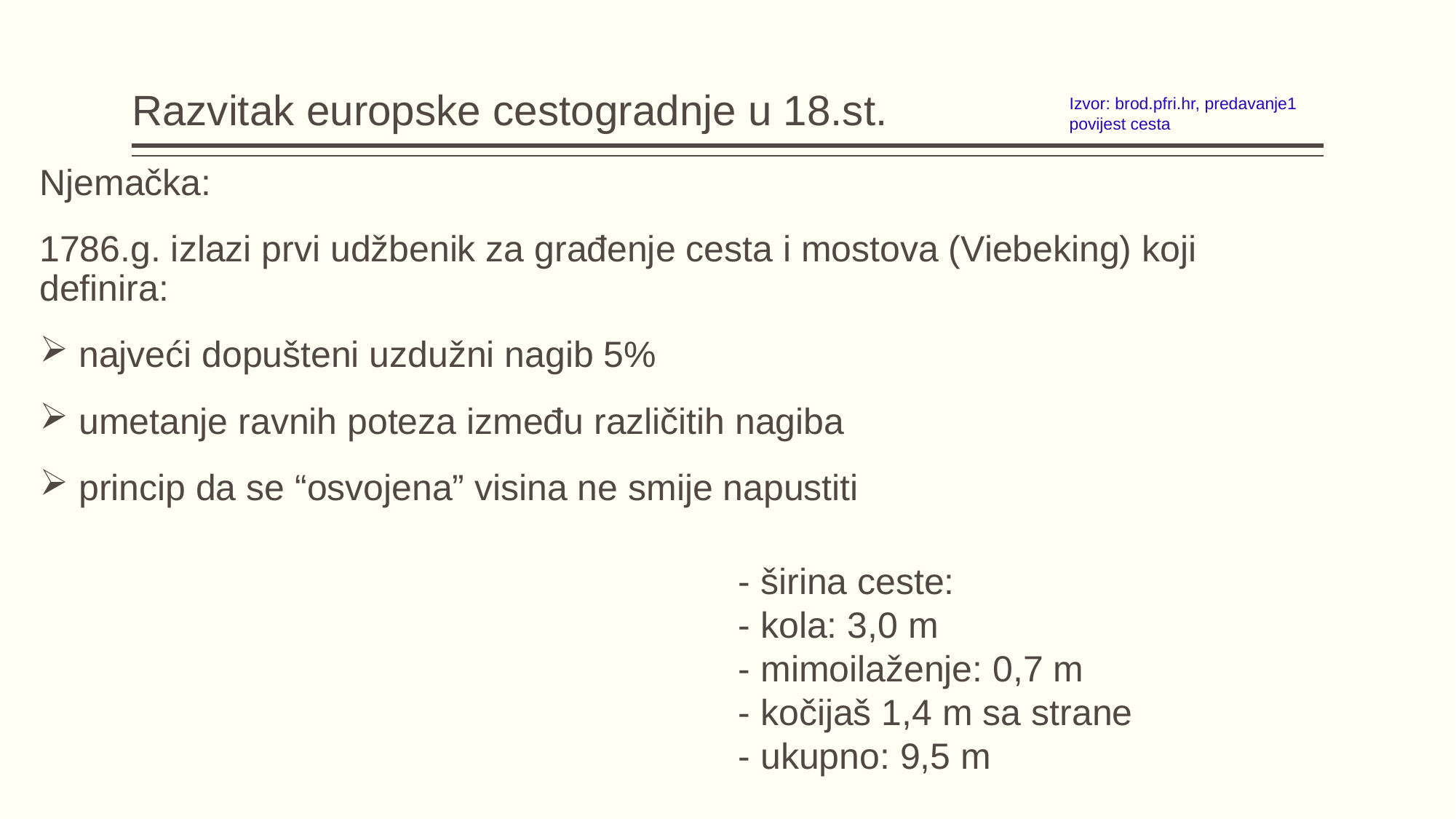

# Razvitak europske cestogradnje u 18.st.
Izvor: brod.pfri.hr, predavanje1 povijest cesta
Njemačka:
1786.g. izlazi prvi udžbenik za građenje cesta i mostova (Viebeking) koji definira:
 najveći dopušteni uzdužni nagib 5%
 umetanje ravnih poteza između različitih nagiba
 princip da se “osvojena” visina ne smije napustiti

- širina ceste:
- kola: 3,0 m
- mimoilaženje: 0,7 m
- kočijaš 1,4 m sa strane
- ukupno: 9,5 m